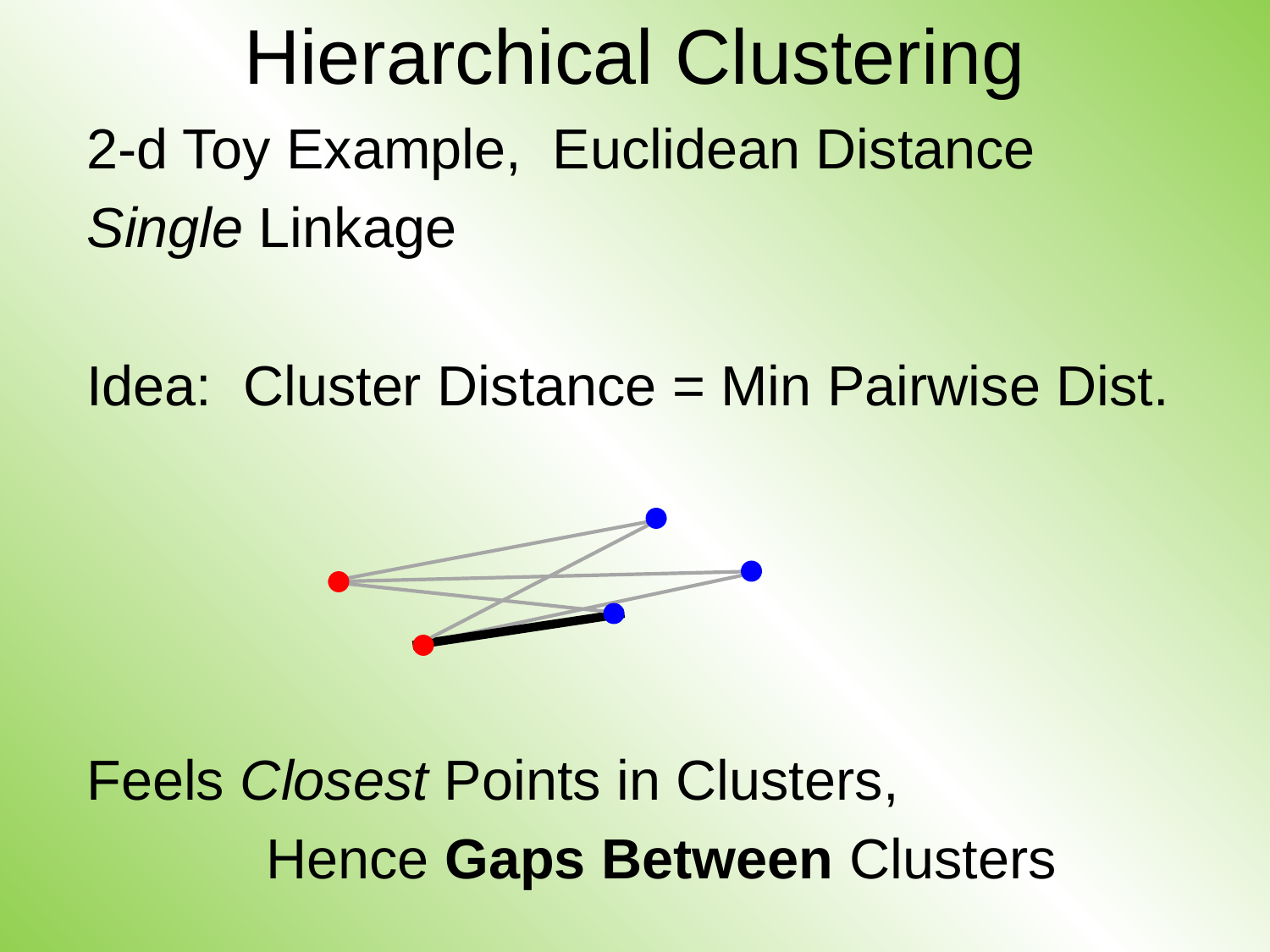

# Hierarchical Clustering
2-d Toy Example,  Euclidean Distance
Single Linkage

Idea:  Cluster Distance = Min Pairwise Dist.

Feels Closest Points in Clusters,
Hence Gaps Between Clusters